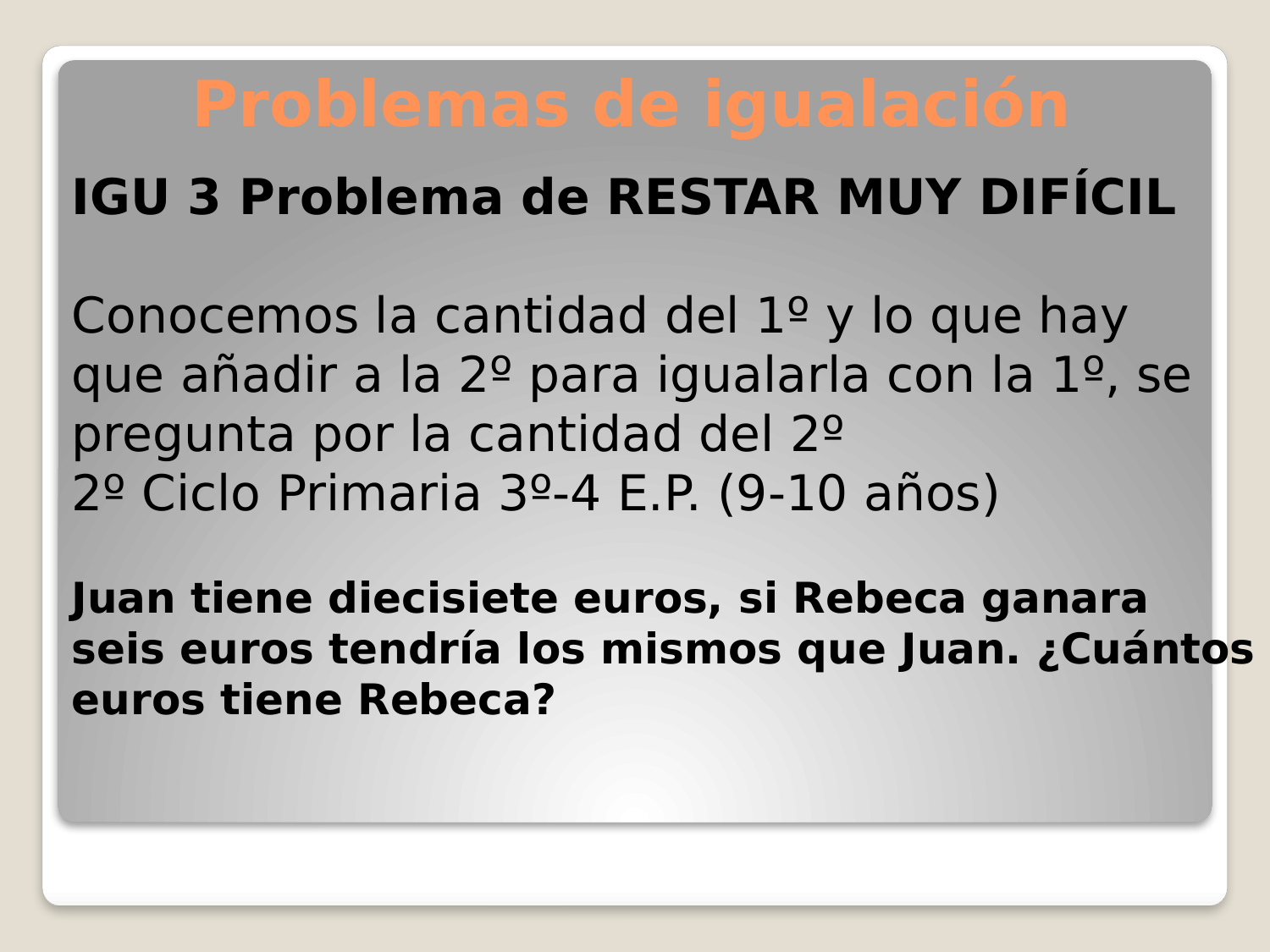

# Problemas de igualación
IGU 3 Problema de RESTAR MUY DIFÍCIL

Conocemos la cantidad del 1º y lo que hay
que añadir a la 2º para igualarla con la 1º, se pregunta por la cantidad del 2º
2º Ciclo Primaria 3º-4 E.P. (9-10 años)

Juan tiene diecisiete euros, si Rebeca ganara
seis euros tendría los mismos que Juan. ¿Cuántos euros tiene Rebeca?